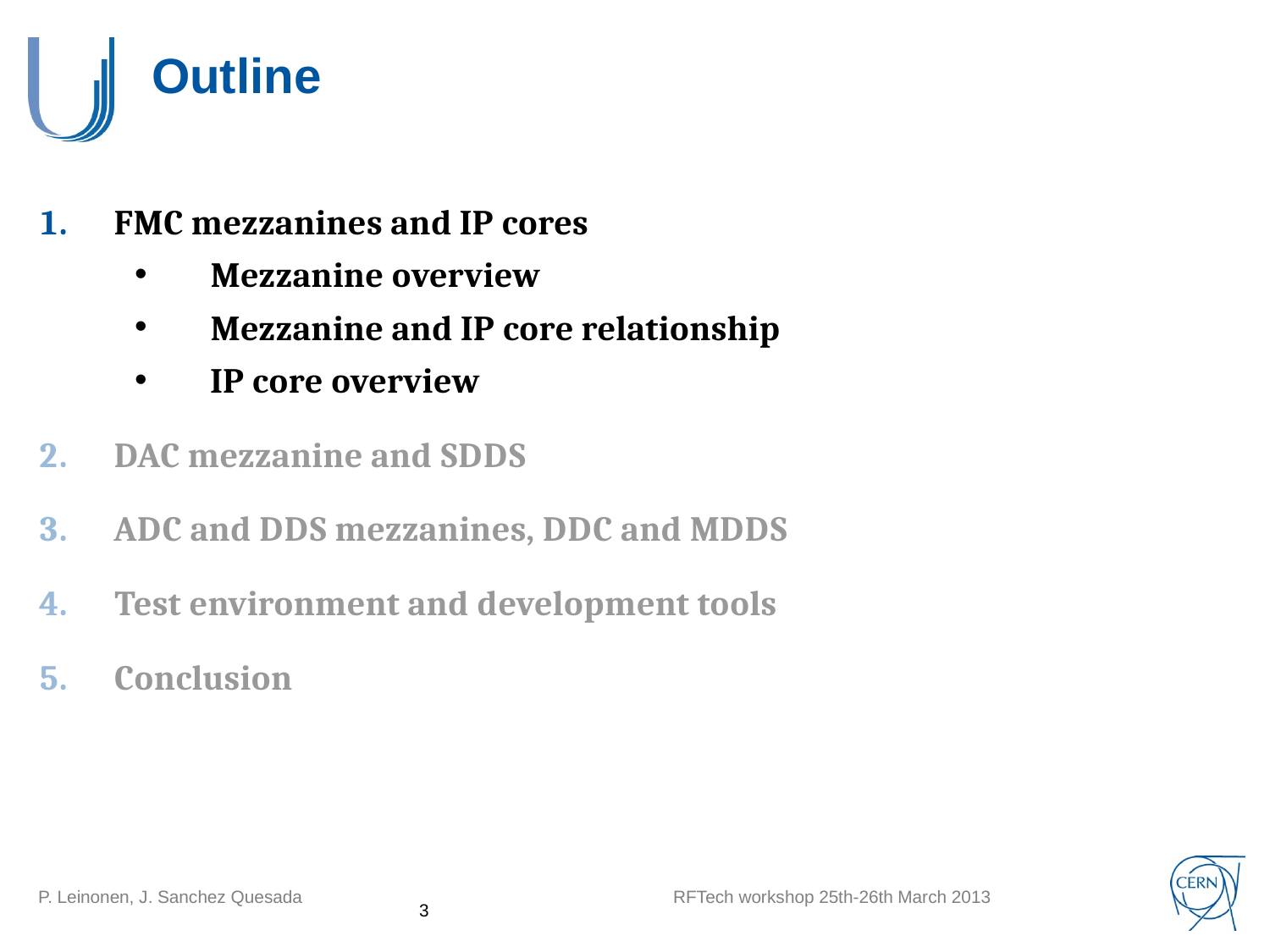

# Outline
FMC mezzanines and IP cores
Mezzanine overview
Mezzanine and IP core relationship
IP core overview
DAC mezzanine and SDDS
ADC and DDS mezzanines, DDC and MDDS
Test environment and development tools
Conclusion

P. Leinonen, J. Sanchez Quesada 			RFTech workshop 25th-26th March 2013				3